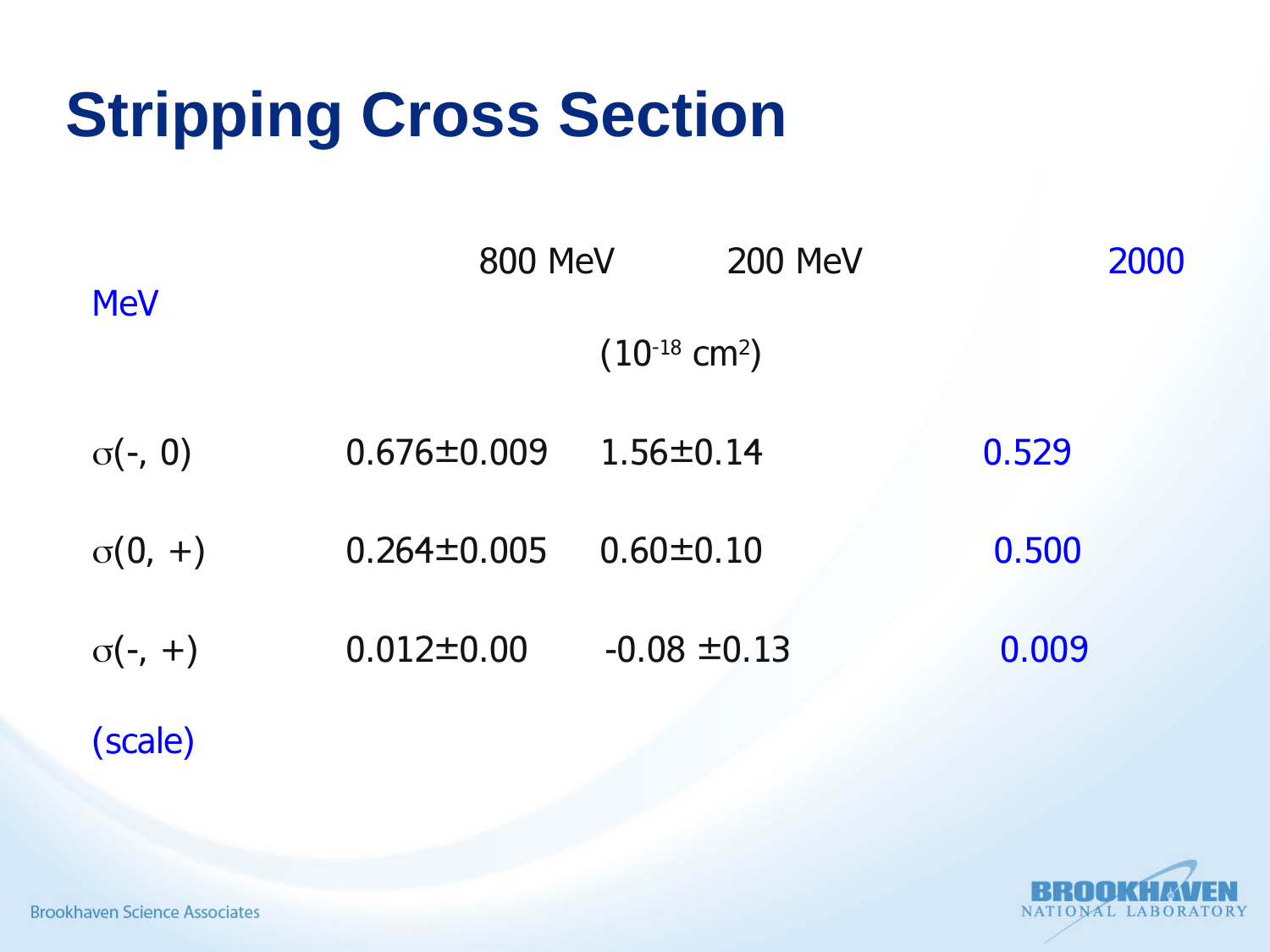

# Stripping Cross Section
			                 800 MeV	200 MeV		2000 MeV
					(10-18 cm2)

	σ(−, 0)		0.676±0.009 	1.56±0.14                    0.529

	σ(0, +)		0.264±0.005 	0.60±0.10                     0.500

	σ(−, +)		0.012±0.00       −0.08 ±0.13                   0.009
									  (scale)